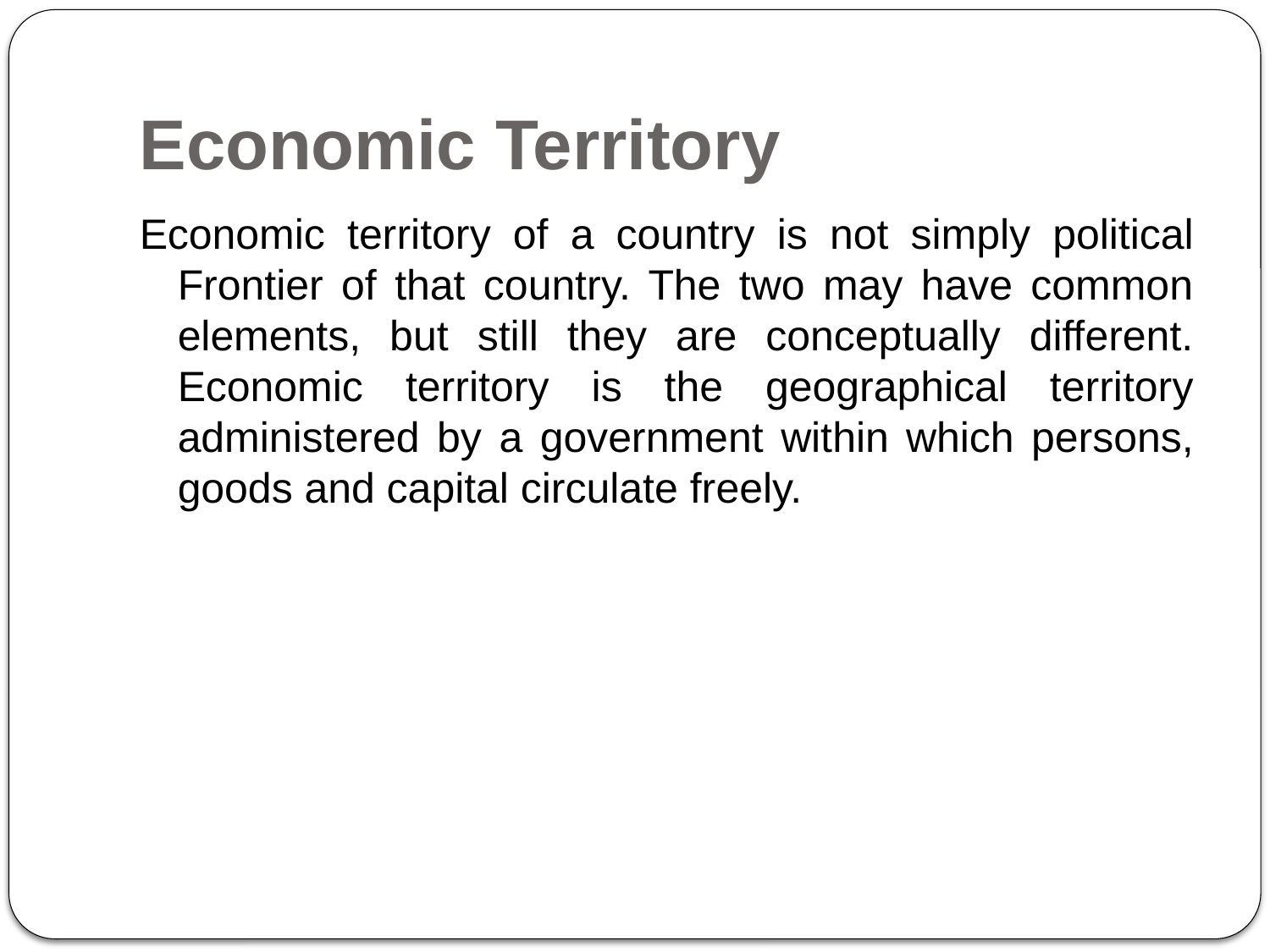

# Economic Territory
Economic territory of a country is not simply political Frontier of that country. The two may have common elements, but still they are conceptually different. Economic territory is the geographical territory administered by a government within which persons, goods and capital circulate freely.